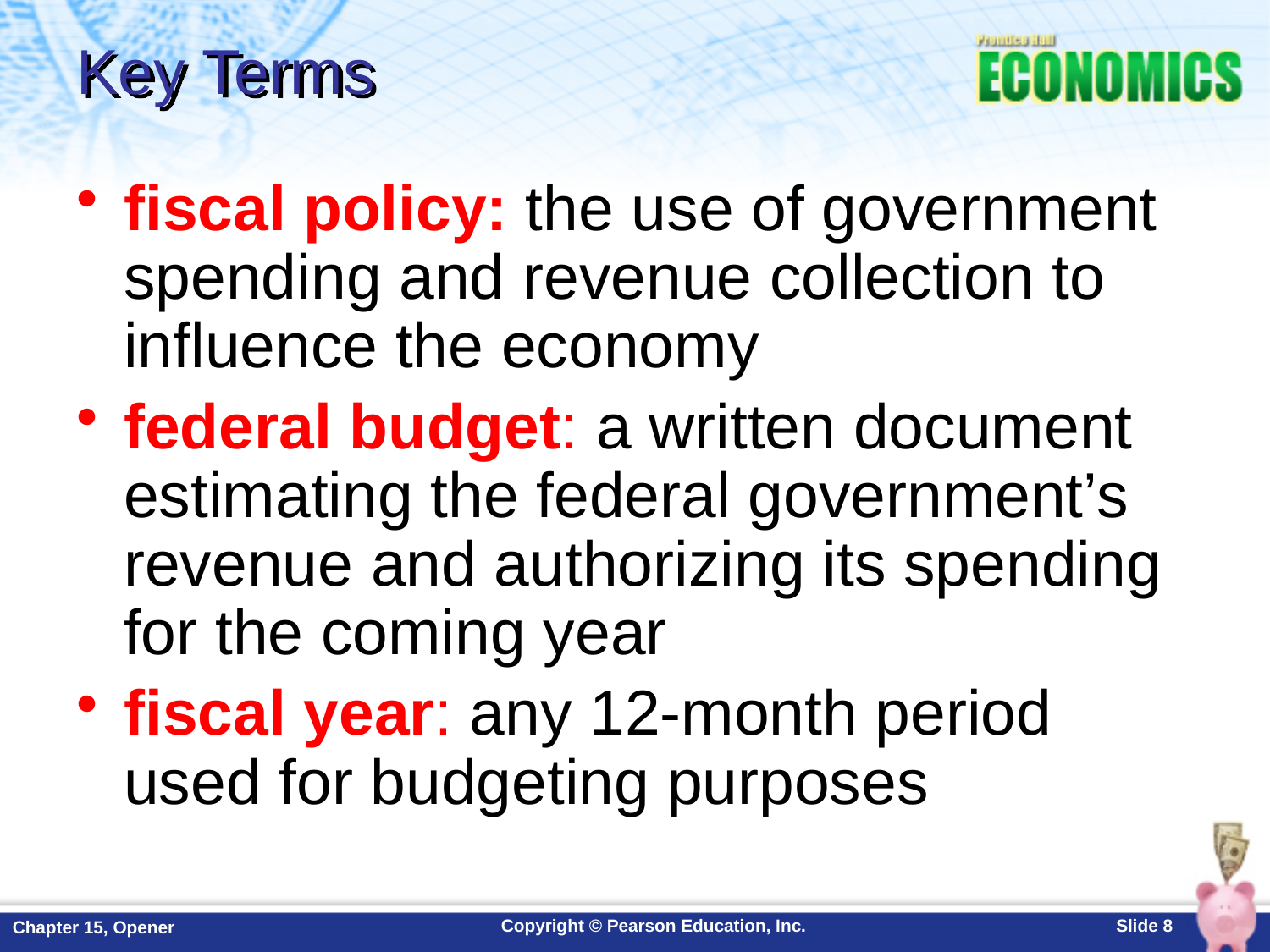

# Key Terms
fiscal policy: the use of government spending and revenue collection to influence the economy
federal budget: a written document estimating the federal government’s revenue and authorizing its spending for the coming year
fiscal year: any 12-month period used for budgeting purposes